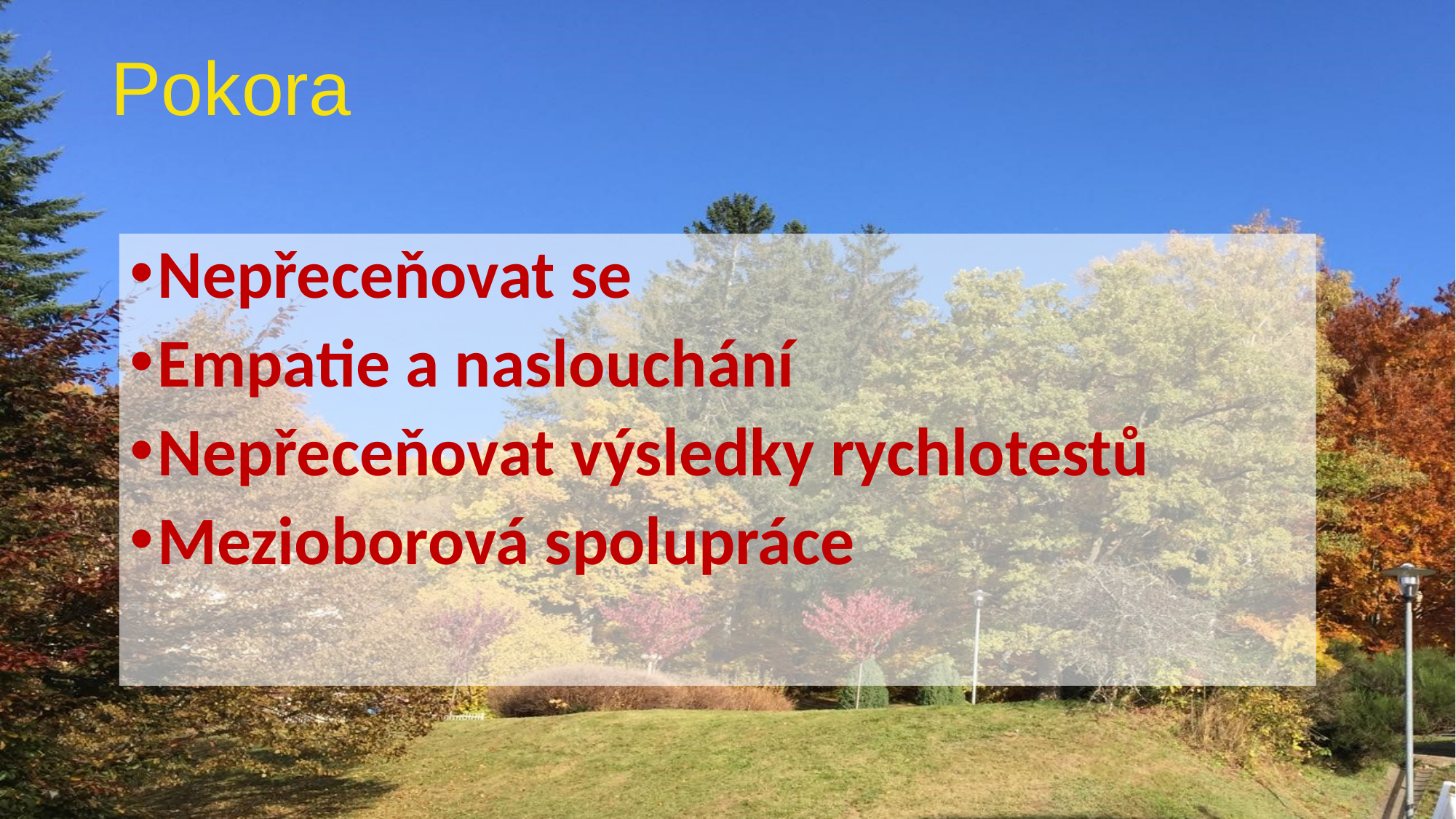

# Pokora
Nepřeceňovat se
Empatie a naslouchání
Nepřeceňovat výsledky rychlotestů
Mezioborová spolupráce